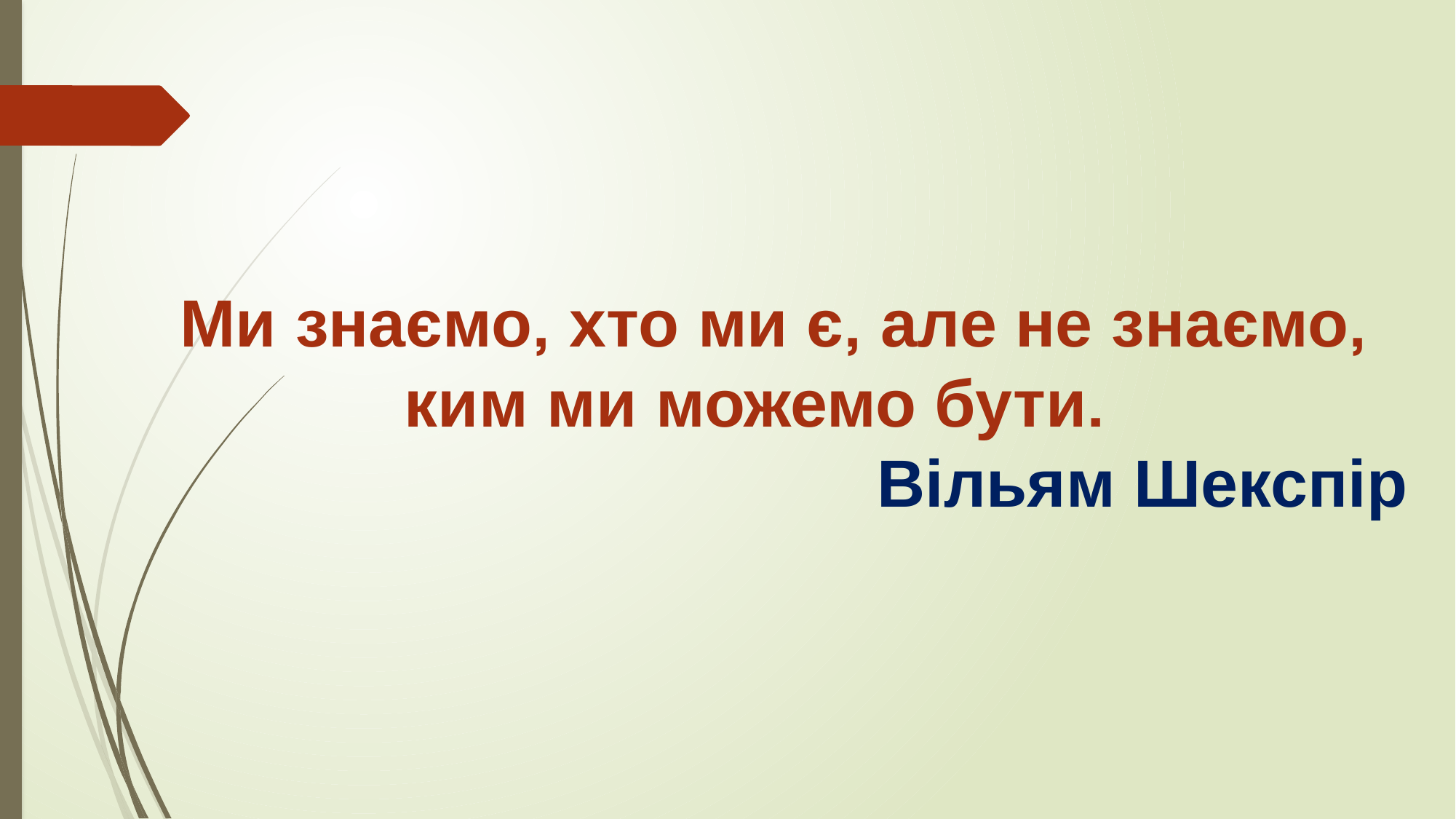

Ми знаємо, хто ми є, але не знаємо, ким ми можемо бути.
Вільям Шекспір